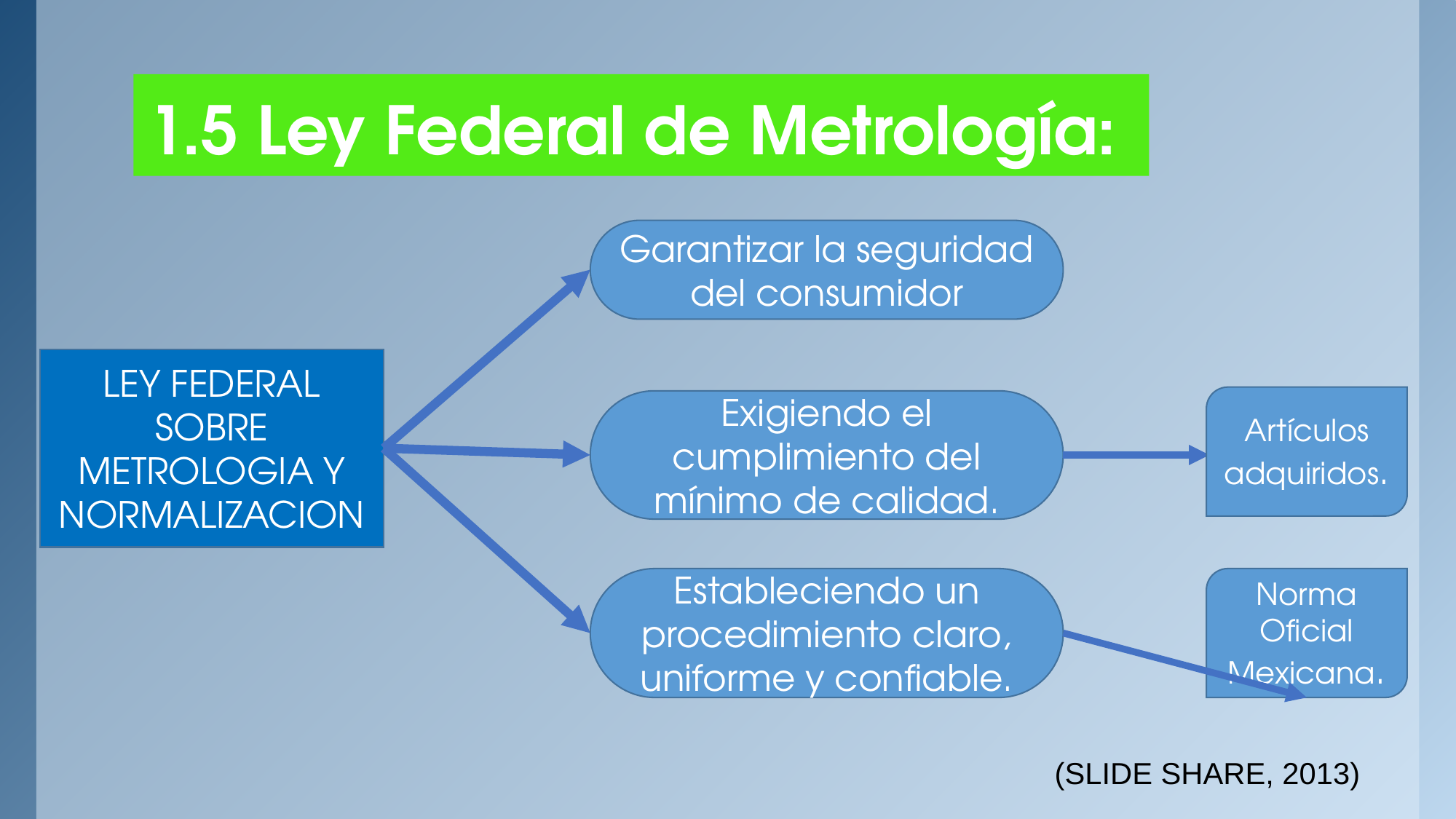

# 1.5 Ley Federal de Metrología:
Garantizar la seguridad del consumidor
LEY FEDERAL SOBRE METROLOGIA Y NORMALIZACION
Artículos adquiridos.
Exigiendo el cumplimiento del mínimo de calidad.
Estableciendo un procedimiento claro, uniforme y confiable.
Norma Oficial Mexicana.
(SLIDE SHARE, 2013)